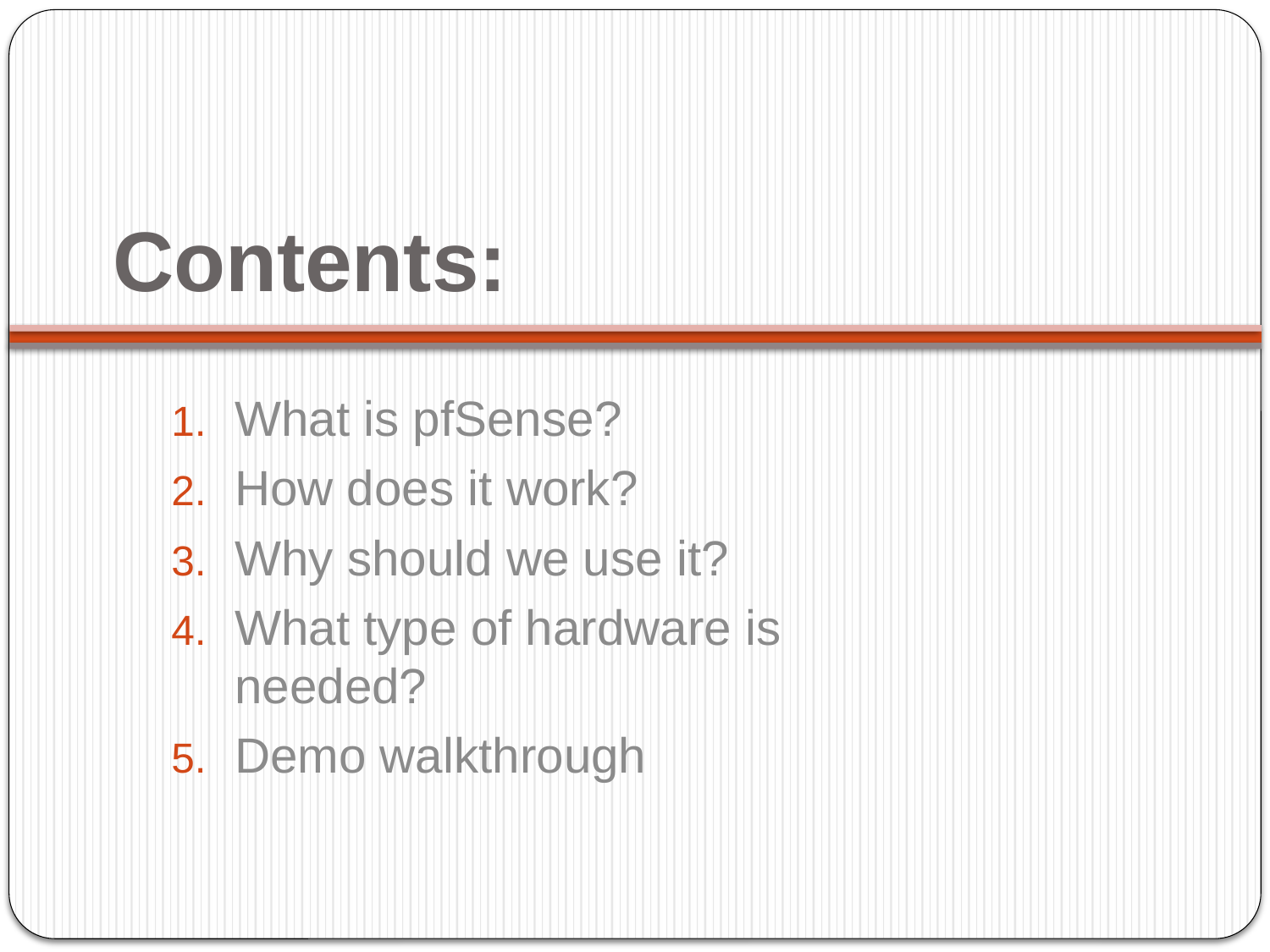

# Contents:
What is pfSense?
How does it work?
Why should we use it?
What type of hardware is needed?
Demo walkthrough